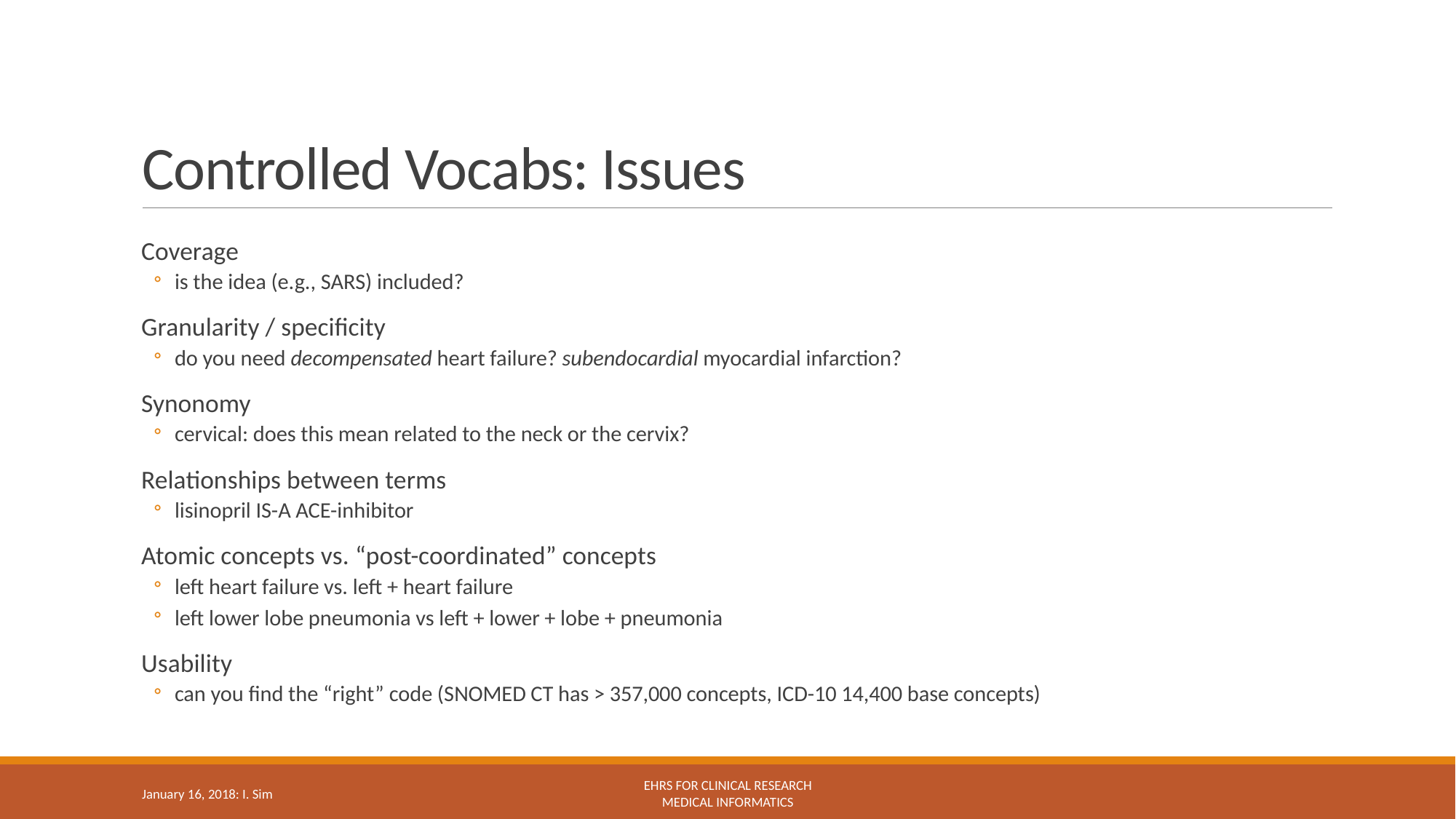

# Controlled Vocabs: Issues
Coverage
is the idea (e.g., SARS) included?
Granularity / specificity
do you need decompensated heart failure? subendocardial myocardial infarction?
Synonomy
cervical: does this mean related to the neck or the cervix?
Relationships between terms
lisinopril IS-A ACE-inhibitor
Atomic concepts vs. “post-coordinated” concepts
left heart failure vs. left + heart failure
left lower lobe pneumonia vs left + lower + lobe + pneumonia
Usability
can you find the “right” code (SNOMED CT has > 357,000 concepts, ICD-10 14,400 base concepts)

January 16, 2018: I. Sim
EHRs for Clinical Research
Medical Informatics